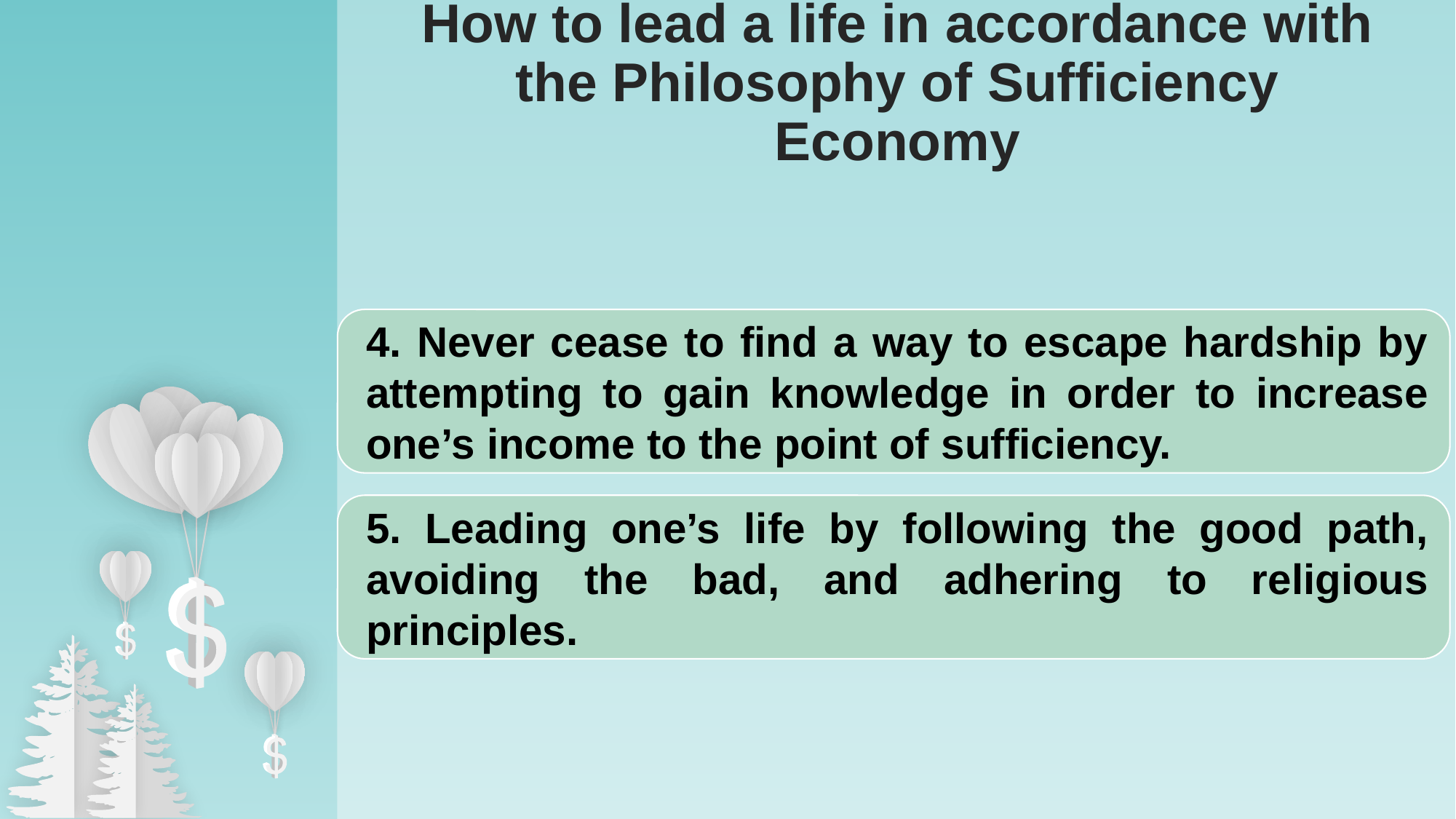

How to lead a life in accordance with the Philosophy of Sufficiency Economy
4. Never cease to find a way to escape hardship by attempting to gain knowledge in order to increase one’s income to the point of sufficiency.
5. Leading one’s life by following the good path, avoiding the bad, and adhering to religious principles.